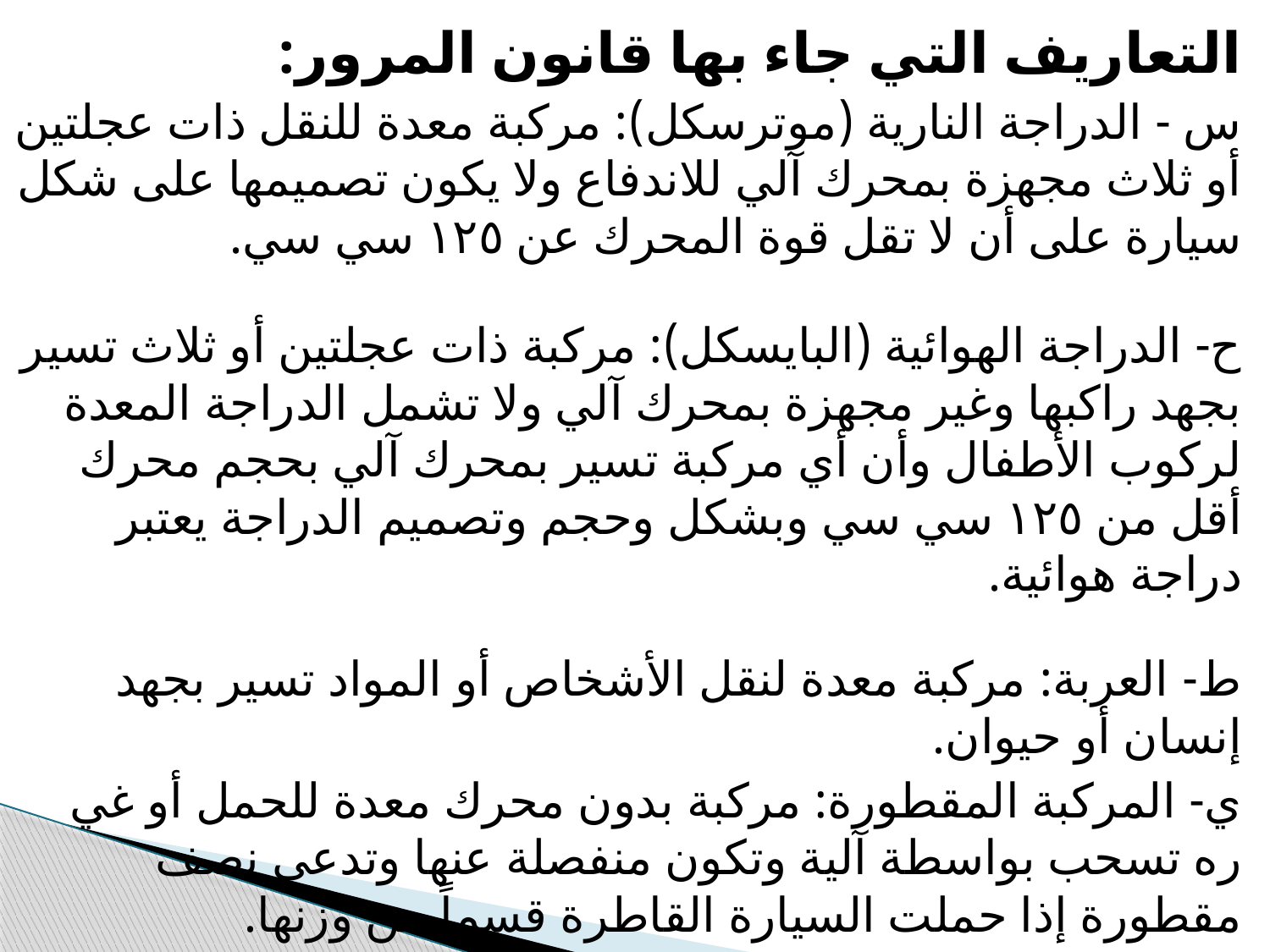

التعاريف التي جاء بها قانون المرور:
س - الدراجة النارية (موترسكل): مركبة معدة للنقل ذات عجلتين أو ثلاث مجهزة بمحرك آلي للاندفاع ولا يكون تصميمها على شكل سيارة على أن لا تقل قوة المحرك عن ١٢٥ سي سي.

ح- الدراجة الهوائية (البايسكل): مركبة ذات عجلتين أو ثلاث تسير بجهد راكبها وغير مجهزة بمحرك آلي ولا تشمل الدراجة المعدة لركوب الأطفال وأن أي مركبة تسير بمحرك آلي بحجم محرك أقل من ١٢٥ سي سي وبشكل وحجم وتصميم الدراجة يعتبر دراجة هوائية.

ط- العربة: مركبة معدة لنقل الأشخاص أو المواد تسير بجهد إنسان أو حيوان.
ي- المركبة المقطورة: مركبة بدون محرك معدة للحمل أو غي ره تسحب بواسطة آلية وتكون منفصلة عنها وتدعى نصف مقطورة إذا حملت السيارة القاطرة قسماً من وزنها.